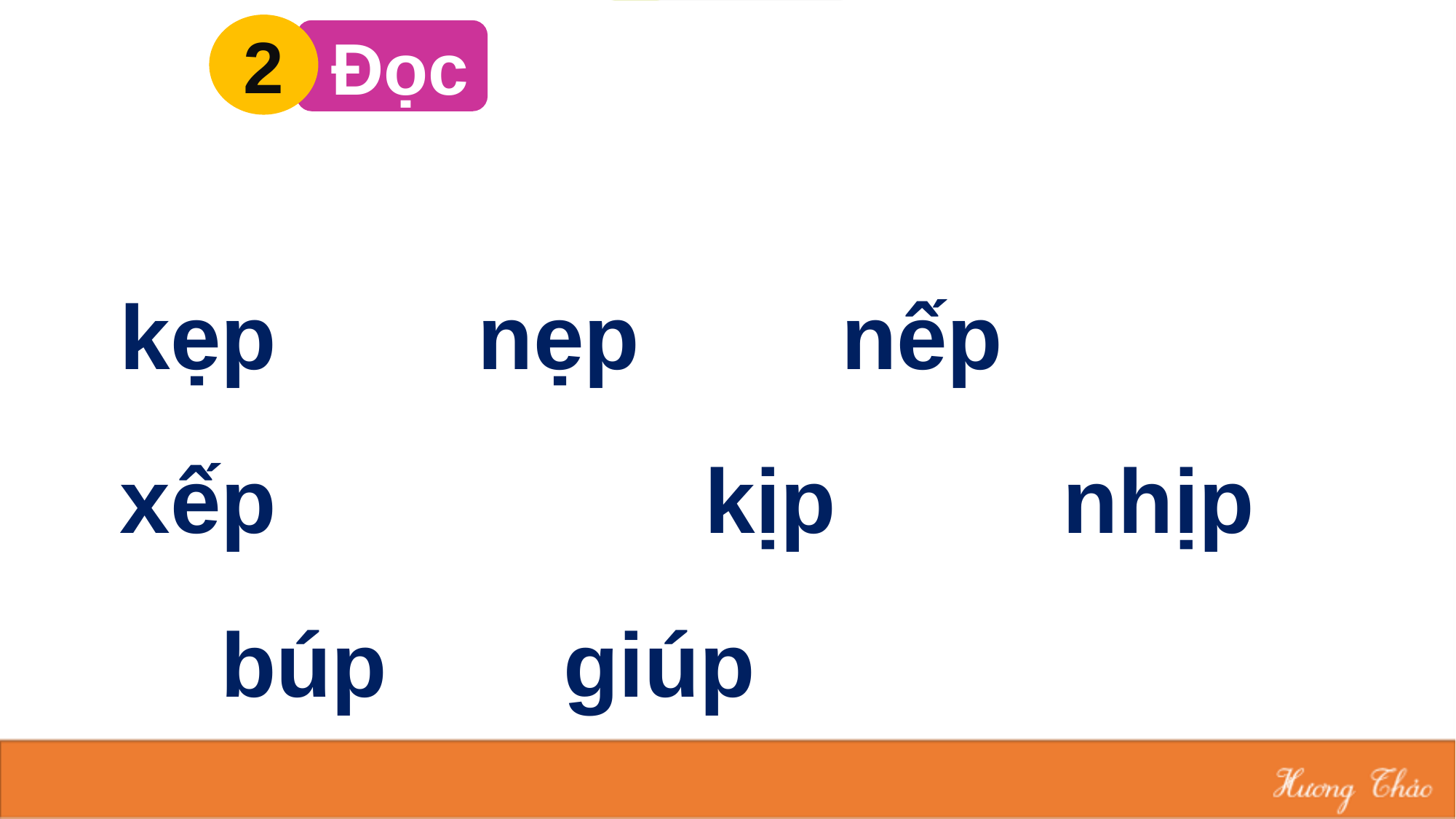

2
 Đọc
kẹp        nẹp        nếp        xếp                 kịp         nhịp        búp       giúp